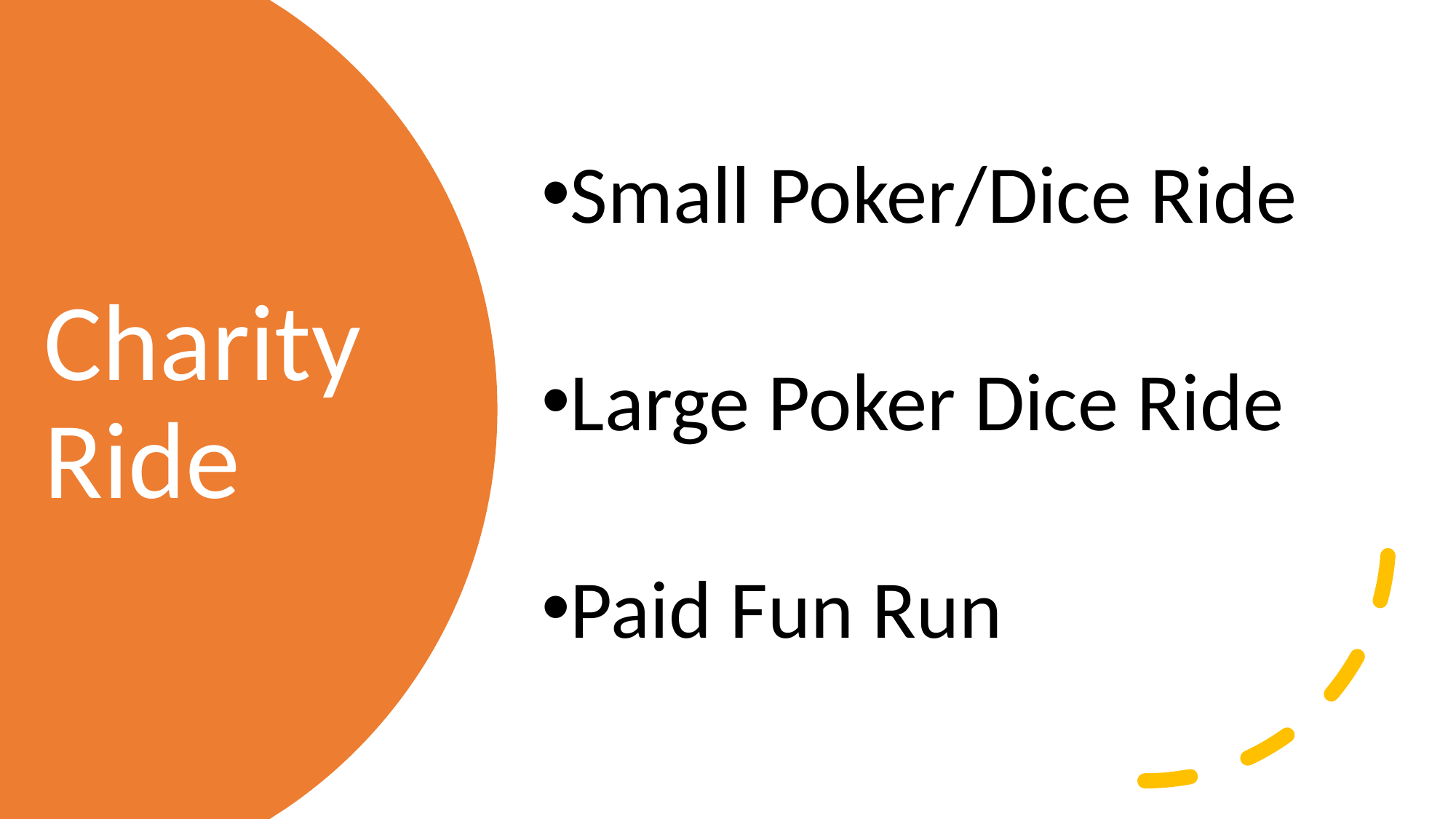

Small Poker/Dice Ride

Large Poker Dice Ride

Paid Fun Run
# Charity Ride